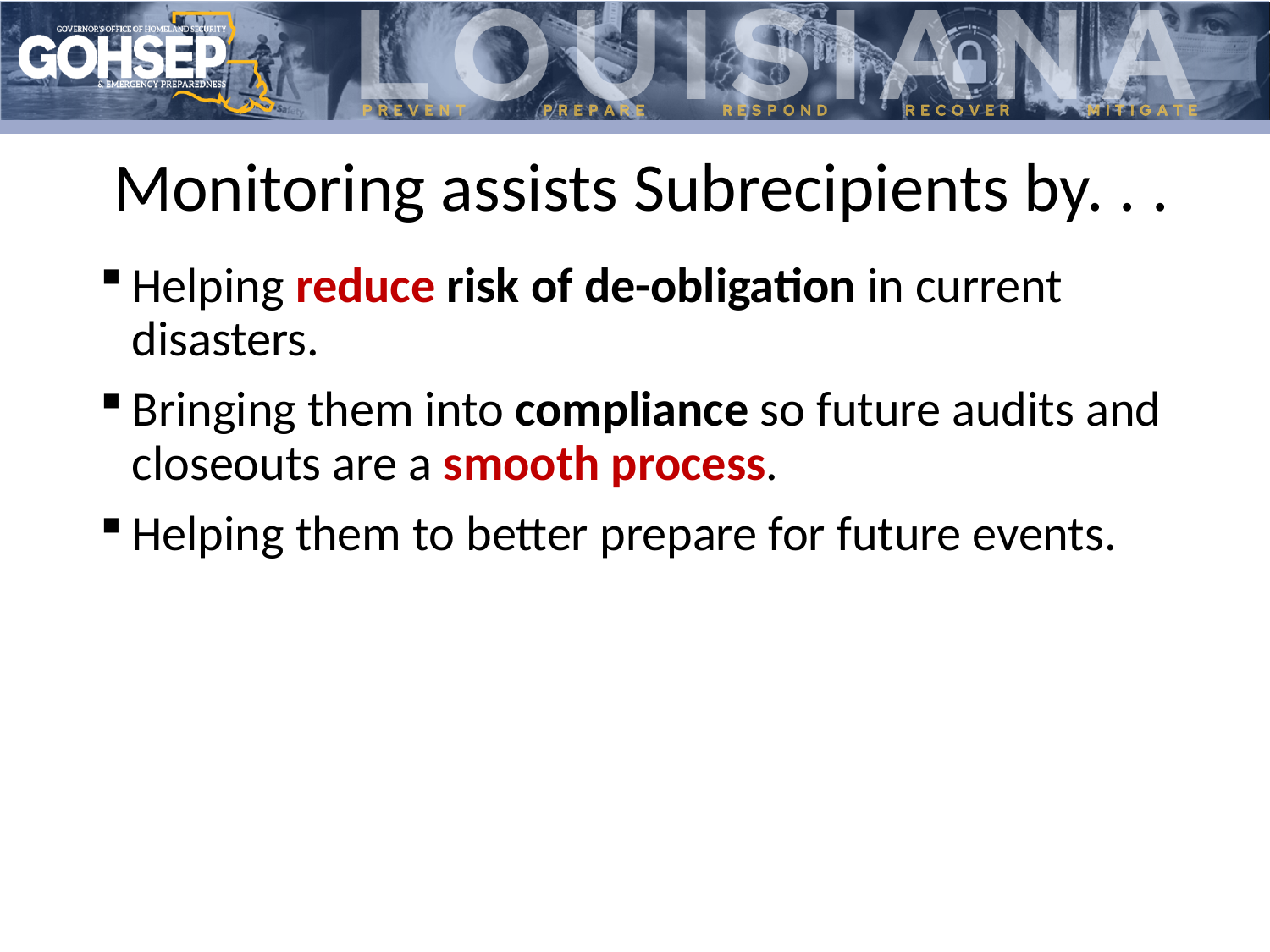

# Monitoring assists Subrecipients by. . .
Helping reduce risk of de-obligation in current disasters.
Bringing them into compliance so future audits and closeouts are a smooth process.
Helping them to better prepare for future events.